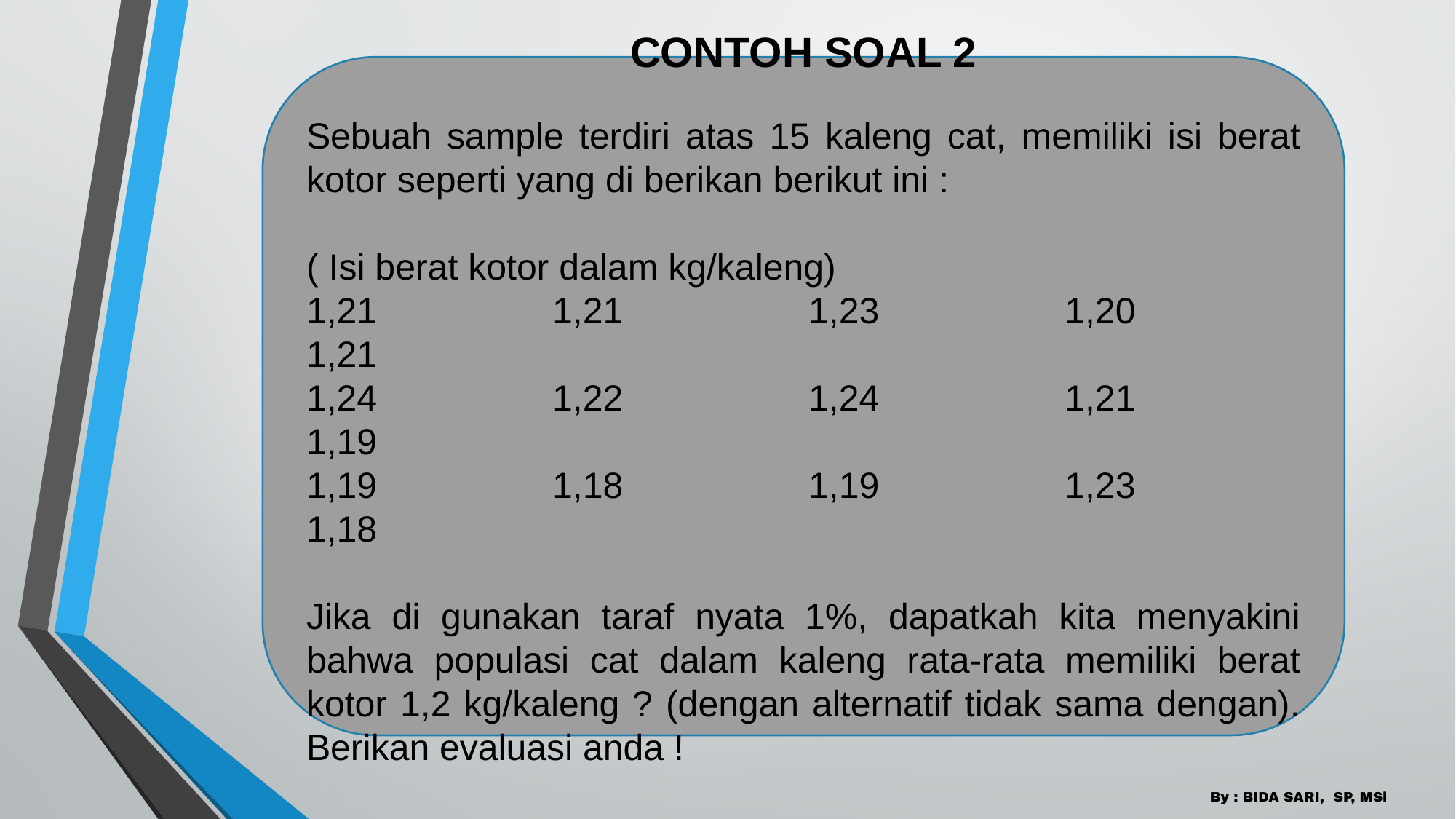

CONTOH SOAL 2

Sebuah sample terdiri atas 15 kaleng cat, memiliki isi berat kotor seperti yang di berikan berikut ini :

( Isi berat kotor dalam kg/kaleng)
1,21                1,21                 1,23                 1,20                 1,21
1,24                1,22                 1,24                 1,21                 1,19
1,19                1,18                 1,19                 1,23                 1,18

Jika di gunakan taraf nyata 1%, dapatkah kita menyakini bahwa populasi cat dalam kaleng rata-rata memiliki berat kotor 1,2 kg/kaleng ? (dengan alternatif tidak sama dengan). Berikan evaluasi anda !
By : BIDA SARI,  SP, MSi